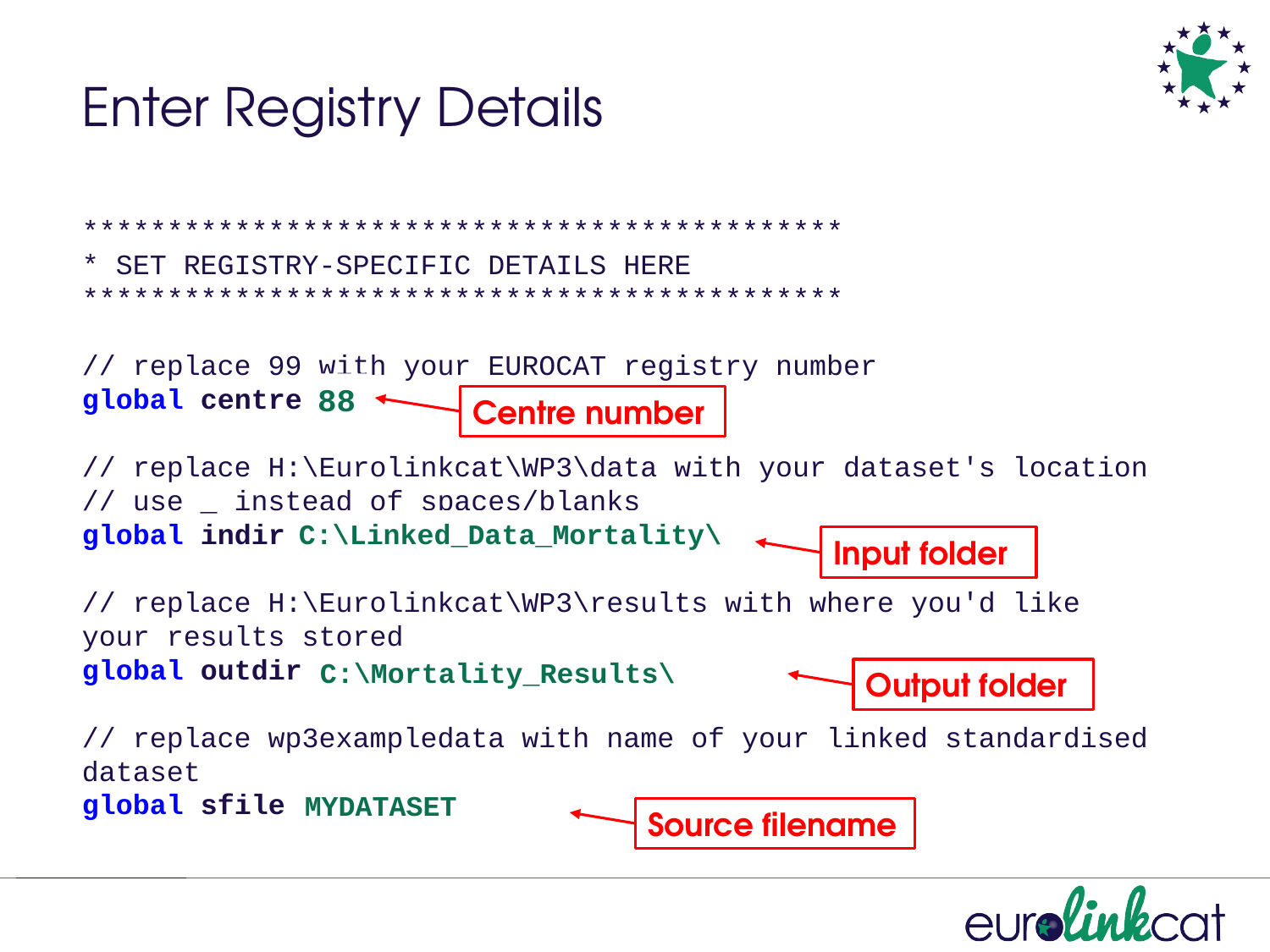

# Enter Registry Details
*********************************************
* SET REGISTRY-SPECIFIC DETAILS HERE
*********************************************

// replace 99 with your EUROCAT registry number
global centre 99

// replace H:\Eurolinkcat\WP3\data with your dataset's location
// use _ instead of spaces/blanks
global indir H:\Eurolinkcat\WP3\data

// replace H:\Eurolinkcat\WP3\results with where you'd like your results stored
global outdir H:\Eurolinkcat\WP3\results

// replace wp3exampledata with name of your linked standardised dataset
global sfile wp3exampledata

88
Centre number
C:\Linked_Data_Mortality\
Input folder
C:\Mortality_Results\
Output folder
MYDATASET
Source filename